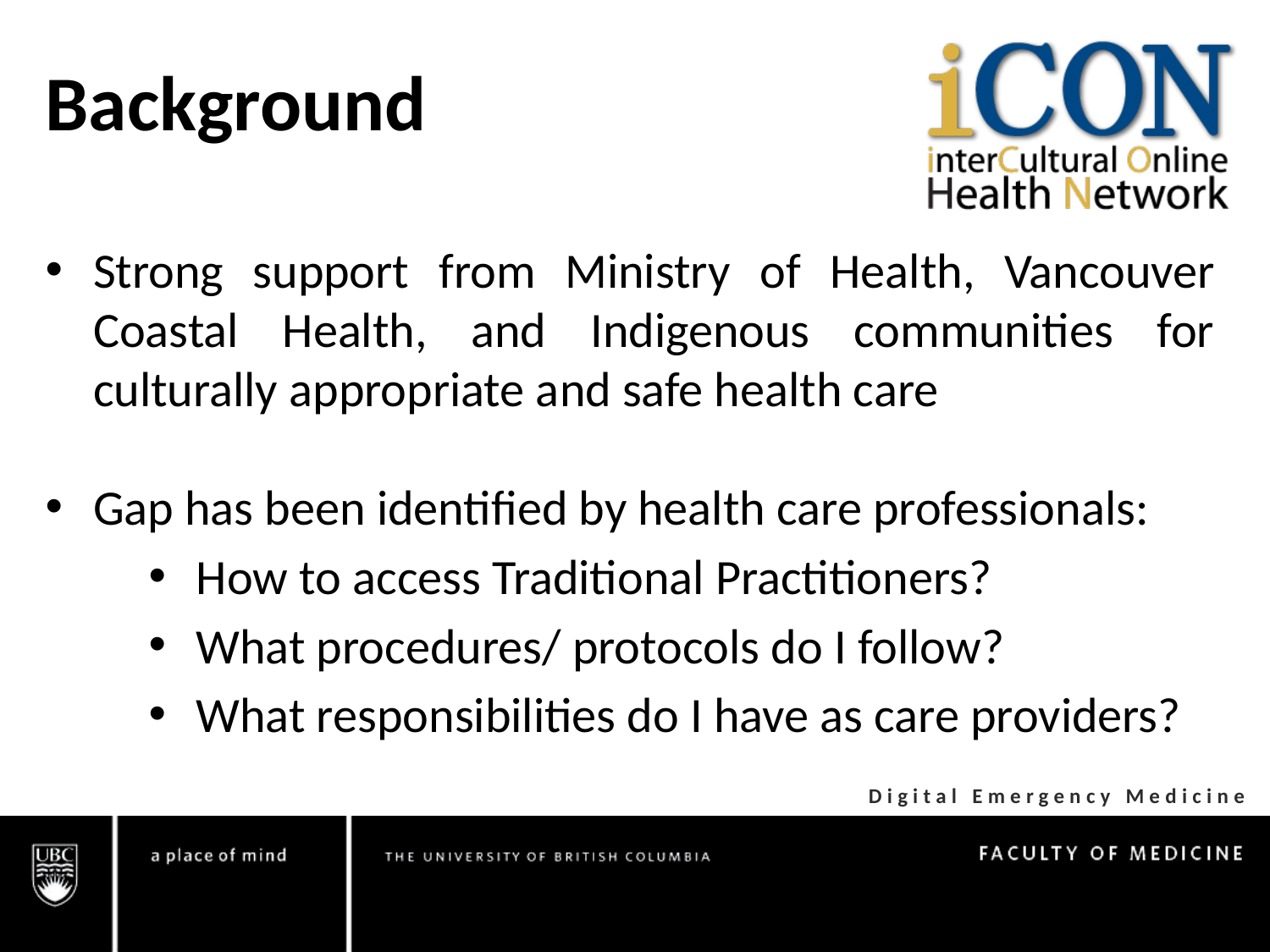

Background
Strong support from Ministry of Health, Vancouver Coastal Health, and Indigenous communities for culturally appropriate and safe health care

Gap has been identified by health care professionals:
How to access Traditional Practitioners?
What procedures/ protocols do I follow?
What responsibilities do I have as care providers?

Digital Emergency Medicine